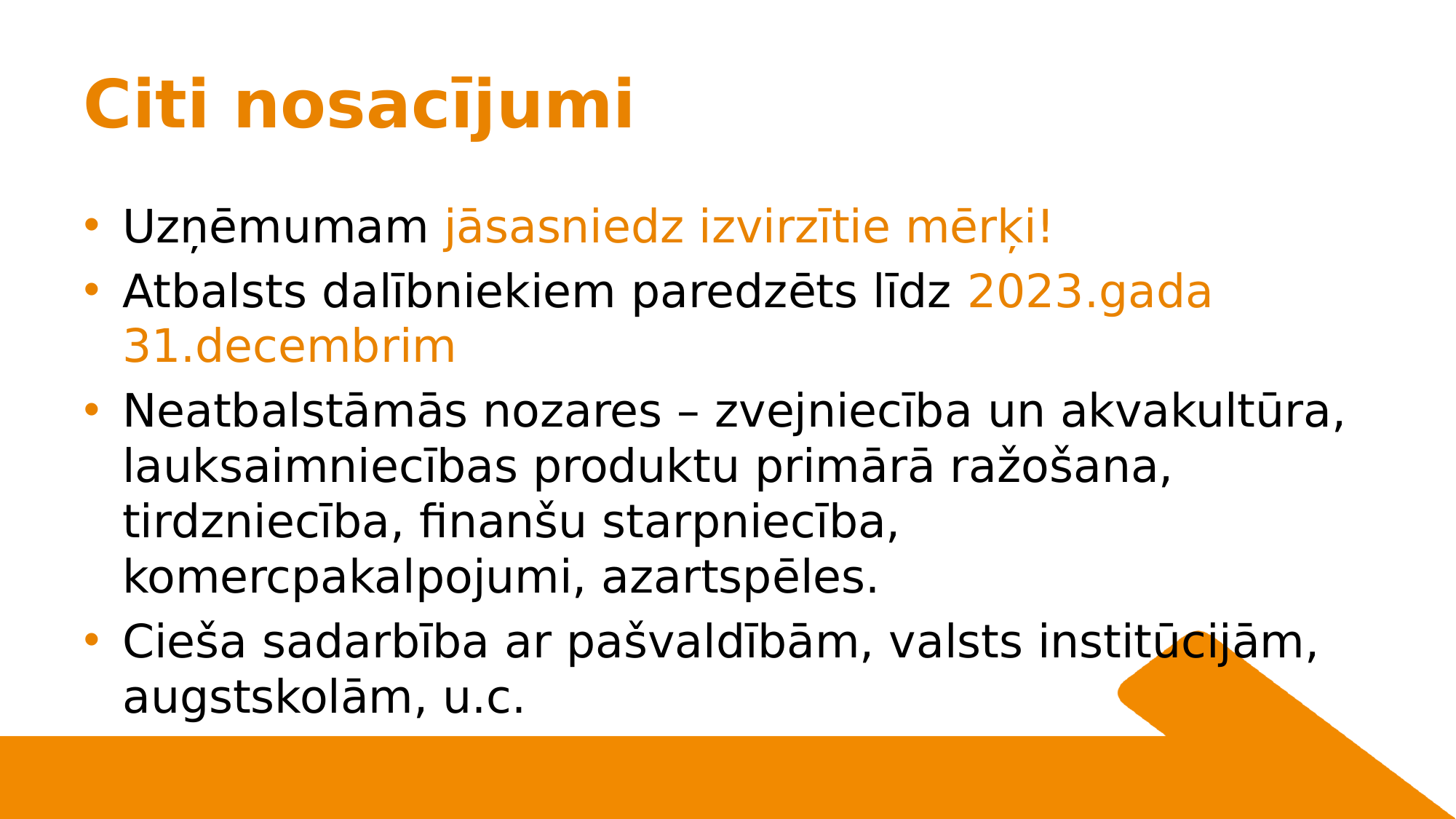

# Citi nosacījumi
Uzņēmumam jāsasniedz izvirzītie mērķi!
Atbalsts dalībniekiem paredzēts līdz 2023.gada 31.decembrim
Neatbalstāmās nozares – zvejniecība un akvakultūra, lauksaimniecības produktu primārā ražošana, tirdzniecība, finanšu starpniecība, komercpakalpojumi, azartspēles.
Cieša sadarbība ar pašvaldībām, valsts institūcijām, augstskolām, u.c.